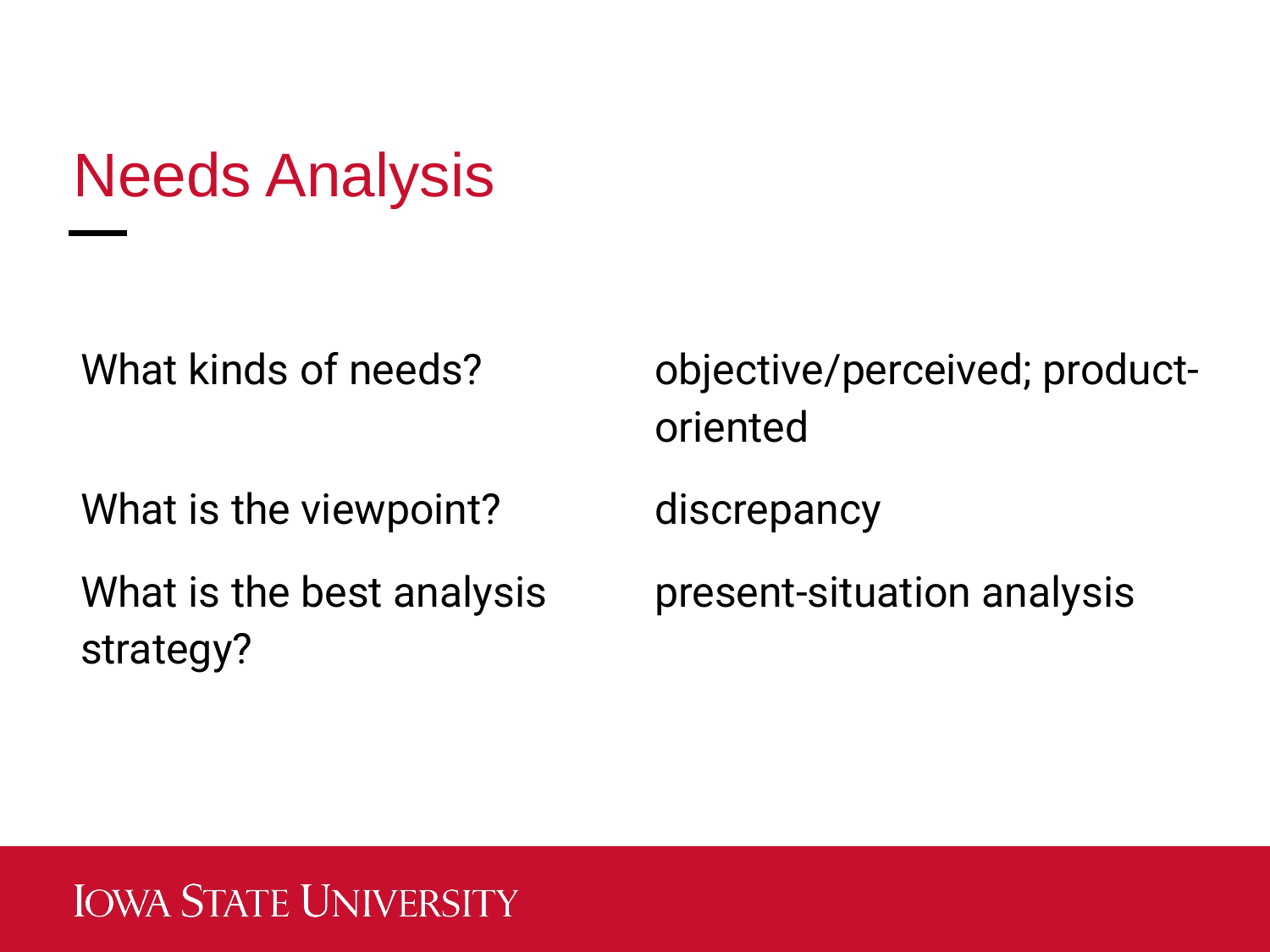

# Needs Analysis
| What kinds of needs? | objective/perceived; product-oriented |
| --- | --- |
| What is the viewpoint? | discrepancy |
| What is the best analysis strategy? | present-situation analysis |